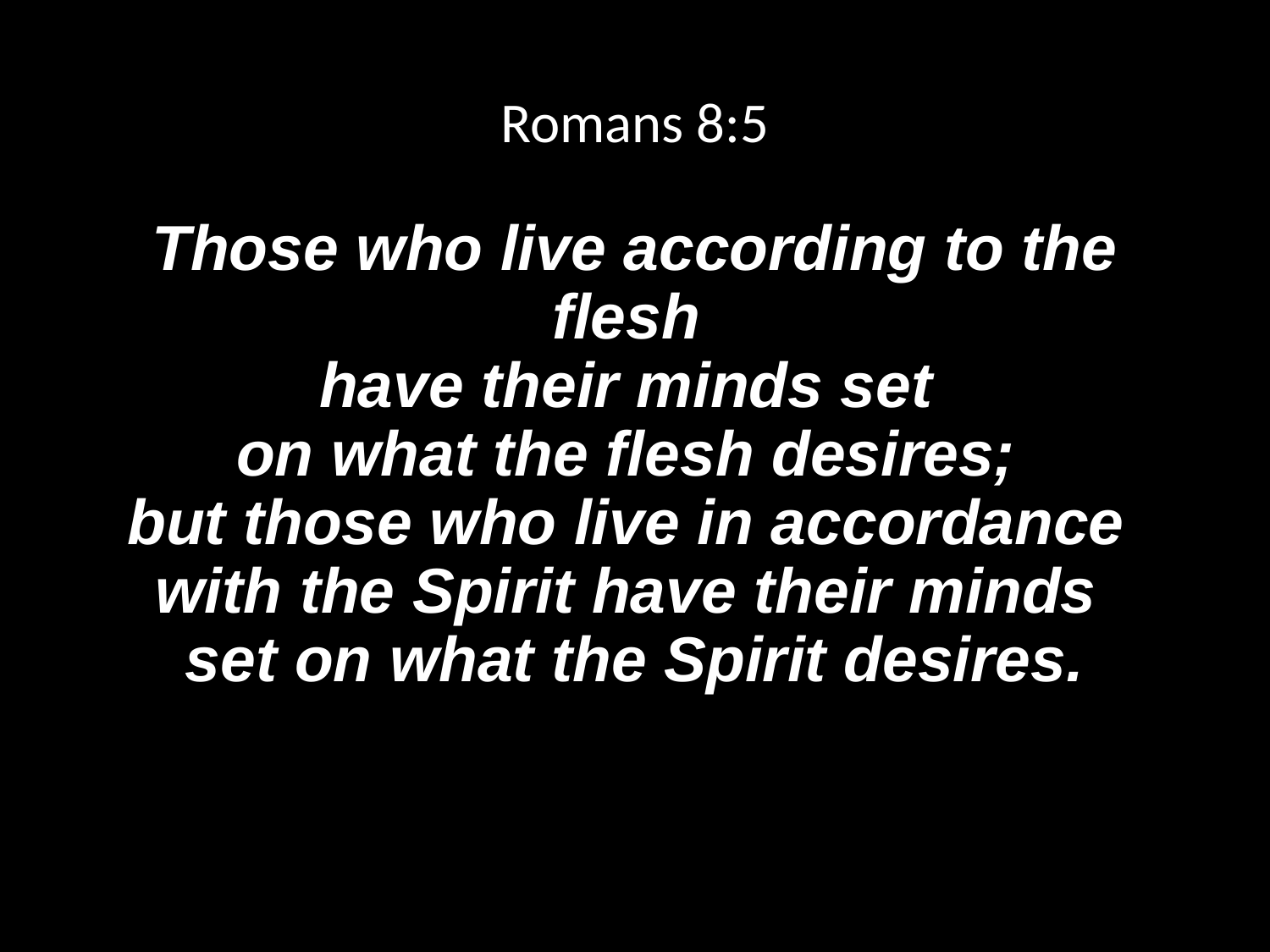

# Romans 8:5 Those who live according to the flesh have their minds set on what the flesh desires;  but those who live in accordance with the Spirit have their minds set on what the Spirit desires.